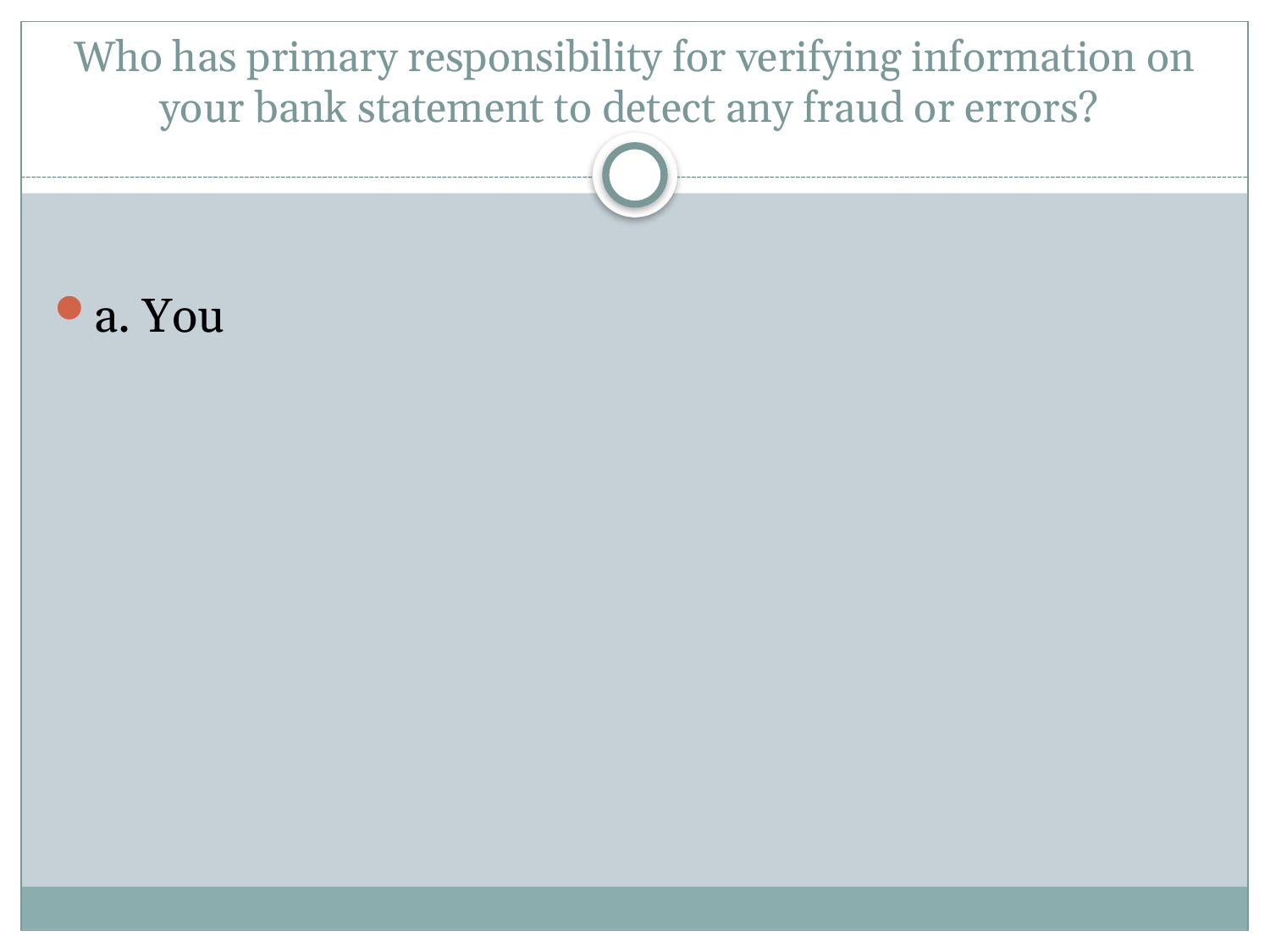

# Who has primary responsibility for verifying information on your bank statement to detect any fraud or errors?

a. You